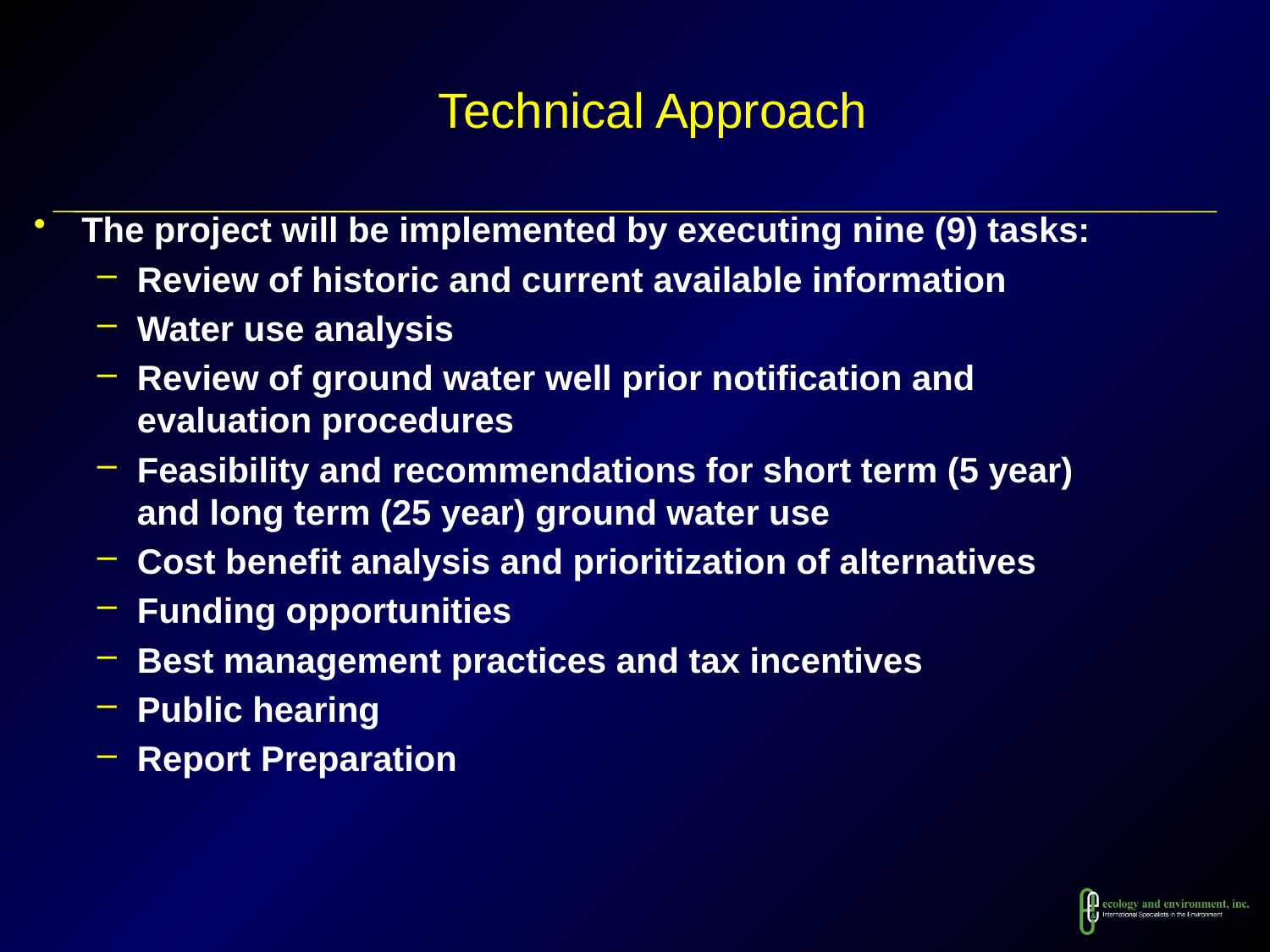

# Technical Approach
The project will be implemented by executing nine (9) tasks:
Review of historic and current available information
Water use analysis
Review of ground water well prior notification and evaluation procedures
Feasibility and recommendations for short term (5 year) and long term (25 year) ground water use
Cost benefit analysis and prioritization of alternatives
Funding opportunities
Best management practices and tax incentives
Public hearing
Report Preparation